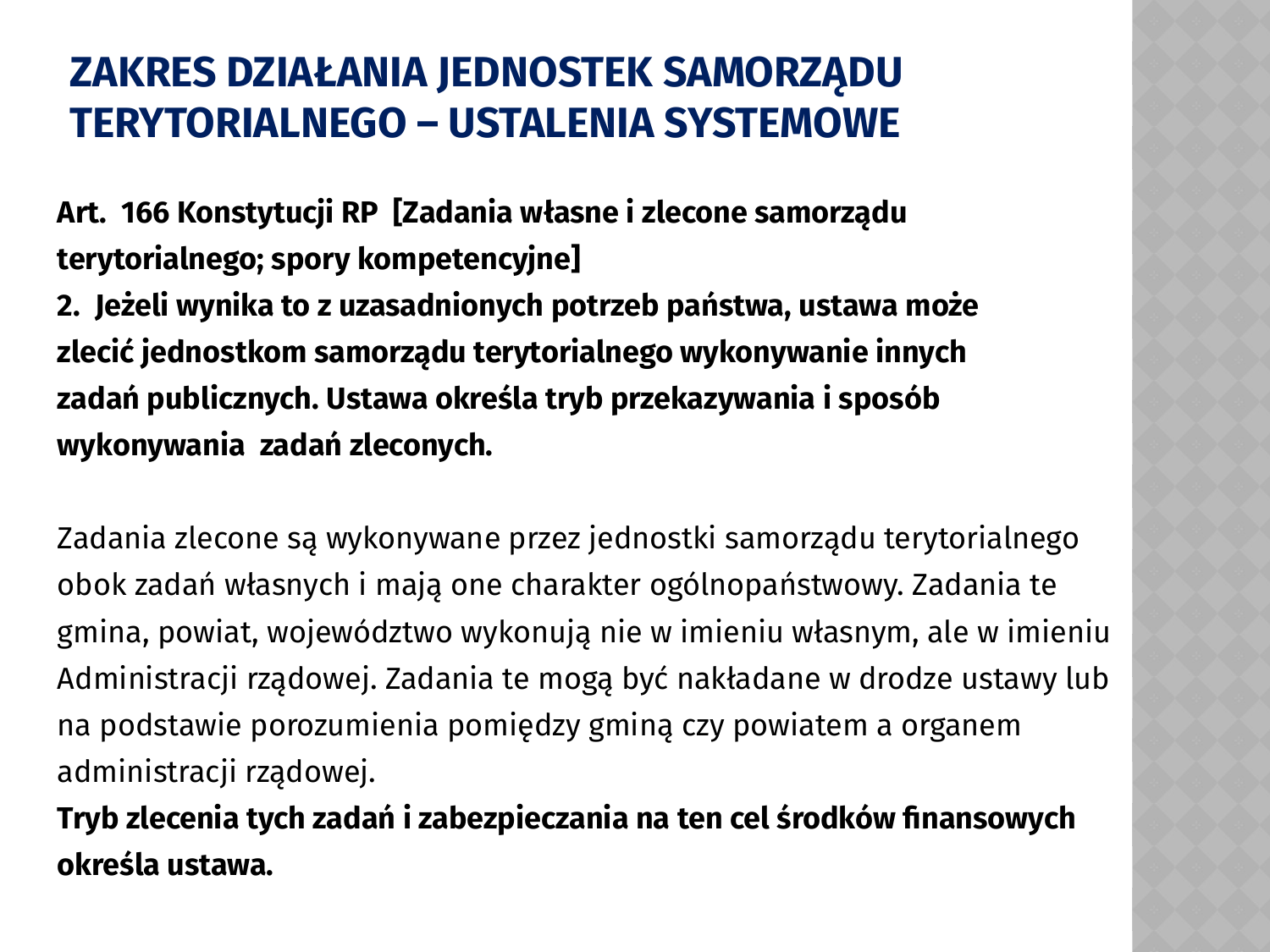

# Zakres działania jednostek samorządu terytorialnego – ustalenia systemowe
Art.  166 Konstytucji RP  [Zadania własne i zlecone samorządu
terytorialnego; spory kompetencyjne]
2.  Jeżeli wynika to z uzasadnionych potrzeb państwa, ustawa może
zlecić jednostkom samorządu terytorialnego wykonywanie innych
zadań publicznych. Ustawa określa tryb przekazywania i sposób
wykonywania  zadań zleconych.

Zadania zlecone są wykonywane przez jednostki samorządu terytorialnego
obok zadań własnych i mają one charakter ogólnopaństwowy. Zadania te
gmina, powiat, województwo wykonują nie w imieniu własnym, ale w imieniu
Administracji rządowej. Zadania te mogą być nakładane w drodze ustawy lub
na podstawie porozumienia pomiędzy gminą czy powiatem a organem
administracji rządowej.
Tryb zlecenia tych zadań i zabezpieczania na ten cel środków finansowych
określa ustawa.